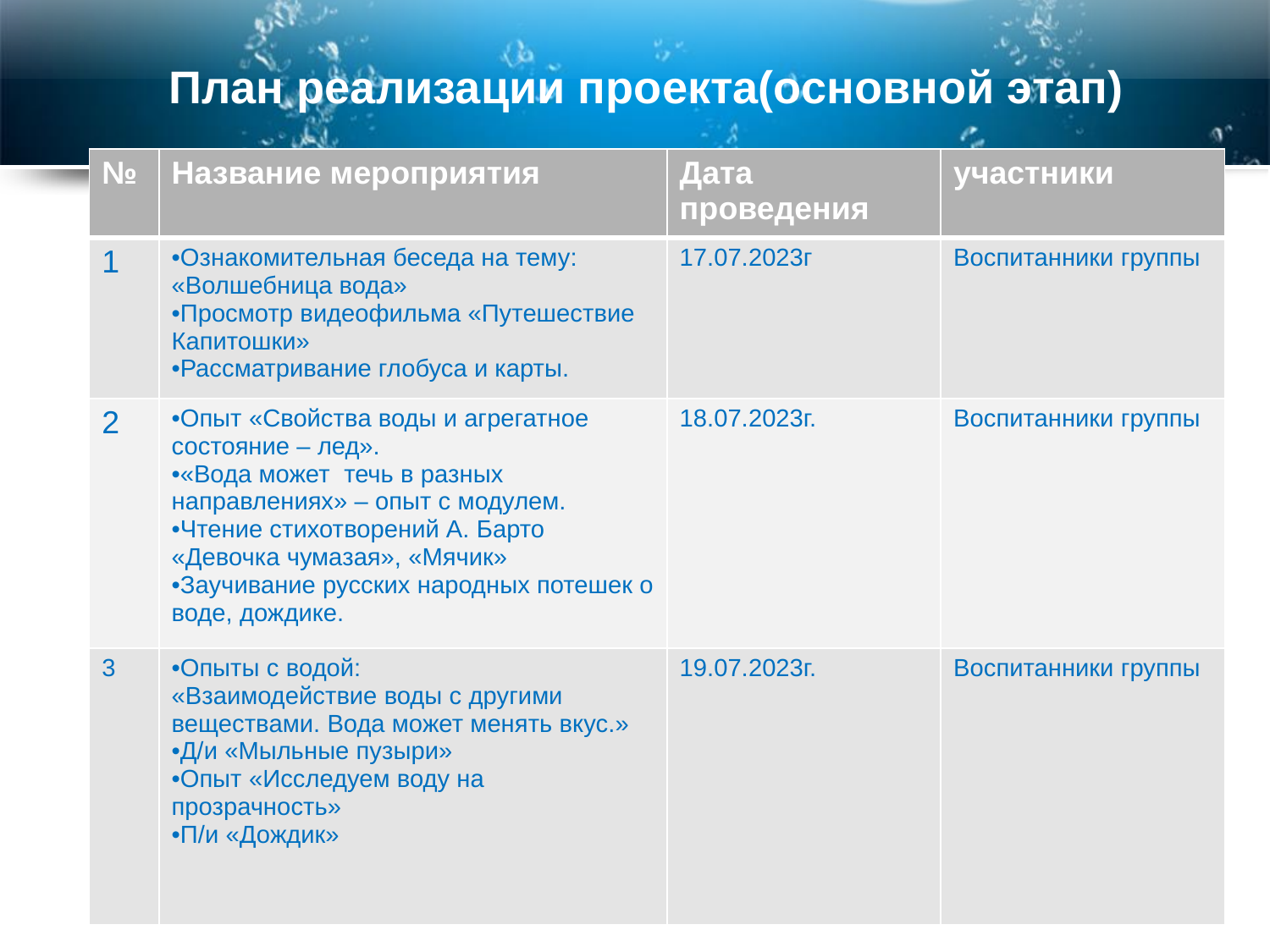

# План реализации проекта(основной этап)
| № | Название мероприятия | Дата проведения | участники |
| --- | --- | --- | --- |
| 1 | Ознакомительная беседа на тему: «Волшебница вода» Просмотр видеофильма «Путешествие Капитошки» Рассматривание глобуса и карты. | 17.07.2023г | Воспитанники группы |
| 2 | Опыт «Свойства воды и агрегатное состояние – лед». «Вода может течь в разных направлениях» – опыт с модулем. Чтение стихотворений А. Барто «Девочка чумазая», «Мячик» Заучивание русских народных потешек о воде, дождике. | 18.07.2023г. | Воспитанники группы |
| 3 | Опыты с водой: «Взаимодействие воды с другими веществами. Вода может менять вкус.» Д/и «Мыльные пузыри» Опыт «Исследуем воду на прозрачность» П/и «Дождик» | 19.07.2023г. | Воспитанники группы |